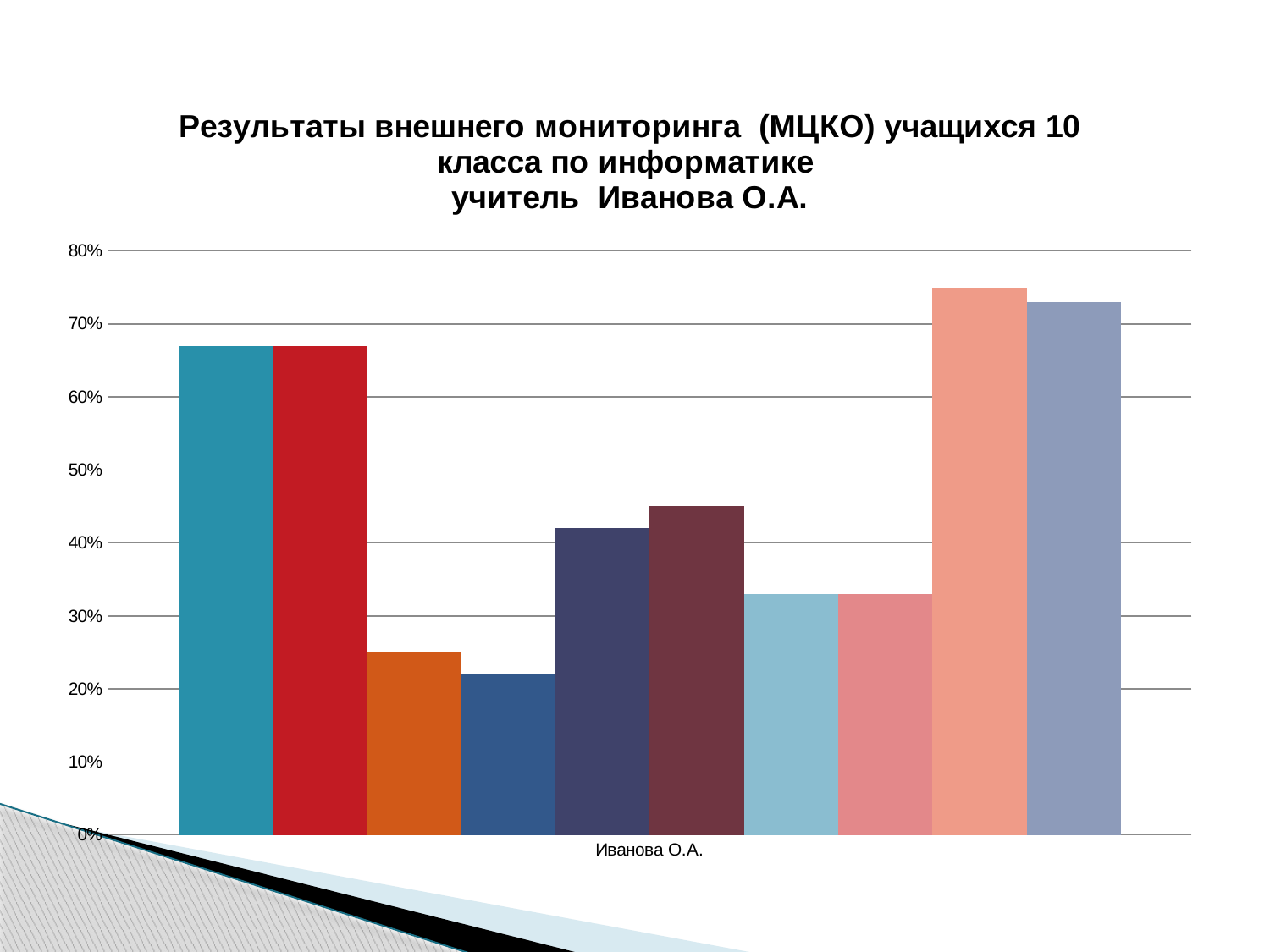

### Chart: Результаты внешнего мониторинга  (МЦКО) учащихся 10 класса по информатике
учитель  Иванова О.А.

| Category | Качество обученности  по итогам I полугодия | Качество обученности по итогам теста | Оценка "5" по итогам I полугодия | Оценка "5" по итогам теста | Оценка "4" по итогам I полугодия | Оценка "4" по итогам теста | Оценка "3" по итогам I полугодия | Оценка "3" по итогам теста | % выполнения теста | % выполнения теста в школе |
|---|---|---|---|---|---|---|---|---|---|---|
| Иванова О.А. | 0.6700000000000008 | 0.6700000000000008 | 0.25 | 0.22 | 0.42000000000000026 | 0.45 | 0.3300000000000004 | 0.3300000000000004 | 0.7500000000000006 | 0.7300000000000005 |